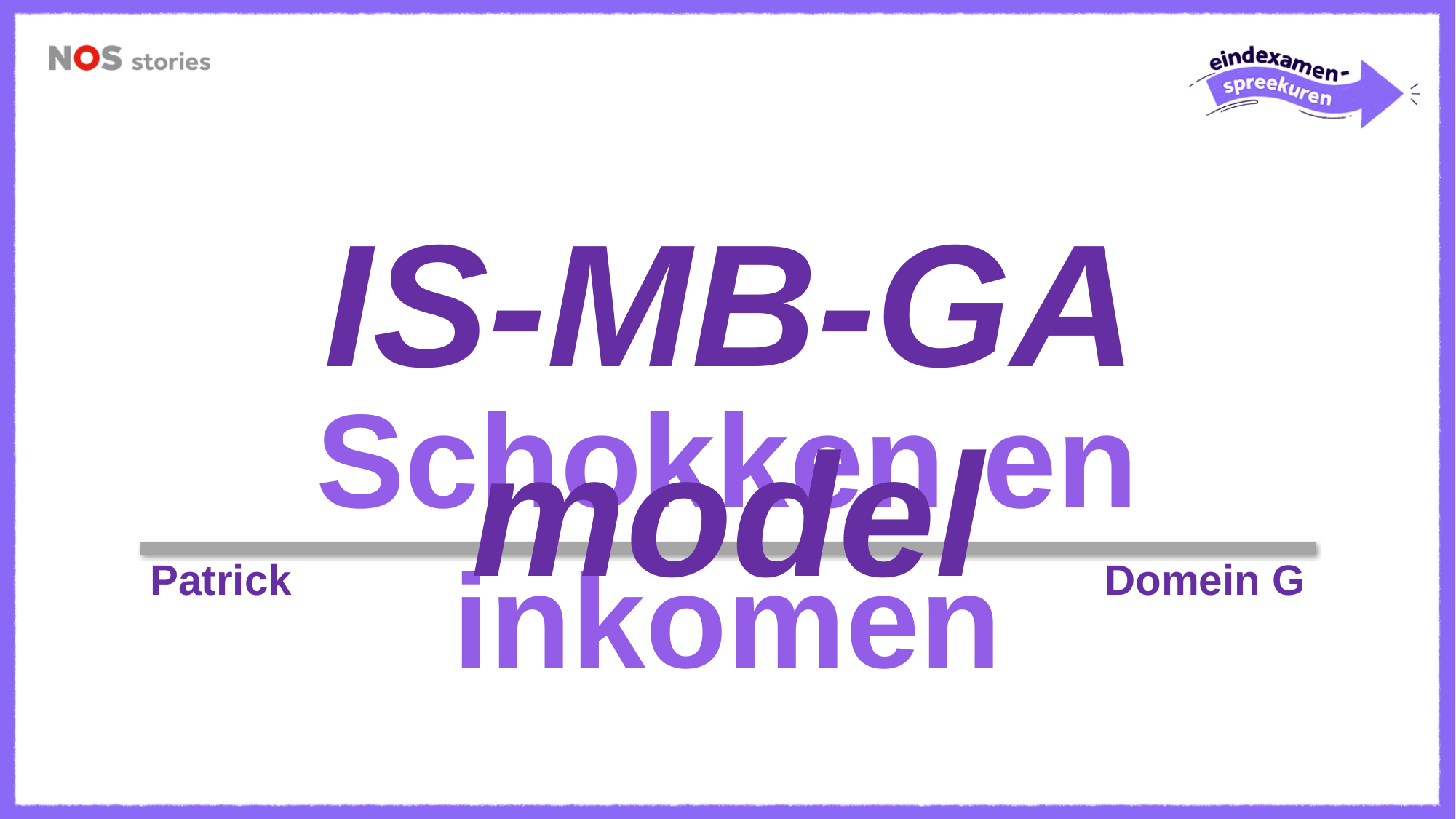

IS-MB-GA model
Schokken en inkomen
Patrick
Domein G